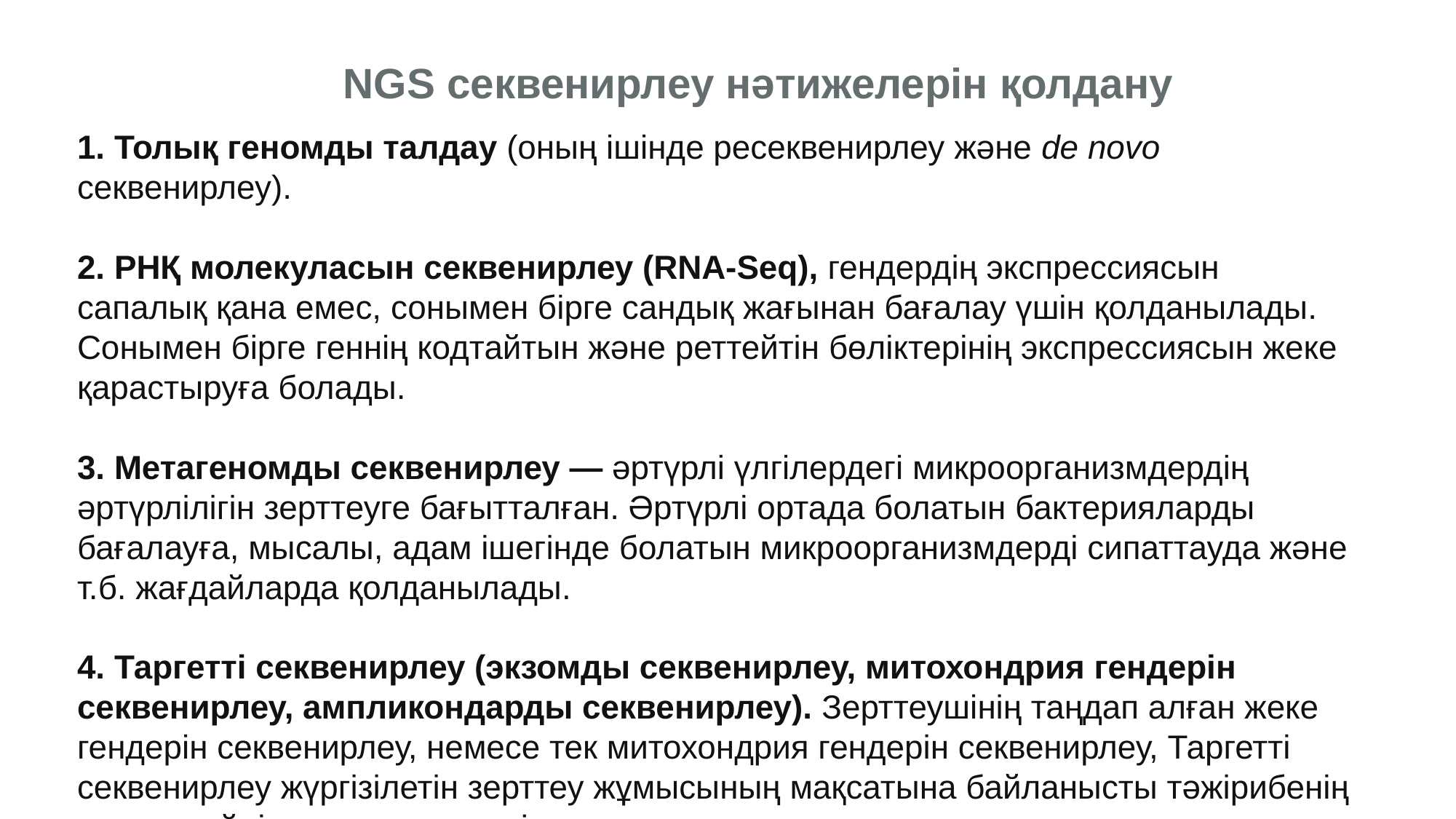

NGS секвенирлеу нәтижелерін қолдану
 Толық геномды талдау (оның ішінде ресеквенирлеу және de novo секвенирлеу).

 РНҚ молекуласын секвенирлеу (RNA-Seq), гендердің экспрессиясын сапалық қана емес, сонымен бірге сандық жағынан бағалау үшін қолданылады. Сонымен бірге геннің кодтайтын және реттейтін бөліктерінің экспрессиясын жеке қарастыруға болады.

 Метагеномды секвенирлеу — әртүрлі үлгілердегі микроорганизмдердің әртүрлілігін зерттеуге бағытталған. Әртүрлі ортада болатын бактерияларды бағалауға, мысалы, адам ішегінде болатын микроорганизмдерді сипаттауда және т.б. жағдайларда қолданылады.

 Таргетті секвенирлеу (экзомды секвенирлеу, митохондрия гендерін секвенирлеу, ампликондарды секвенирлеу). Зерттеушінің таңдап алған жеке гендерін секвенирлеу, немесе тек митохондрия гендерін секвенирлеу, Таргетті секвенирлеу жүргізілетін зерттеу жұмысының мақсатына байланысты тәжірибенің құнын мейлінше төмендетеді.